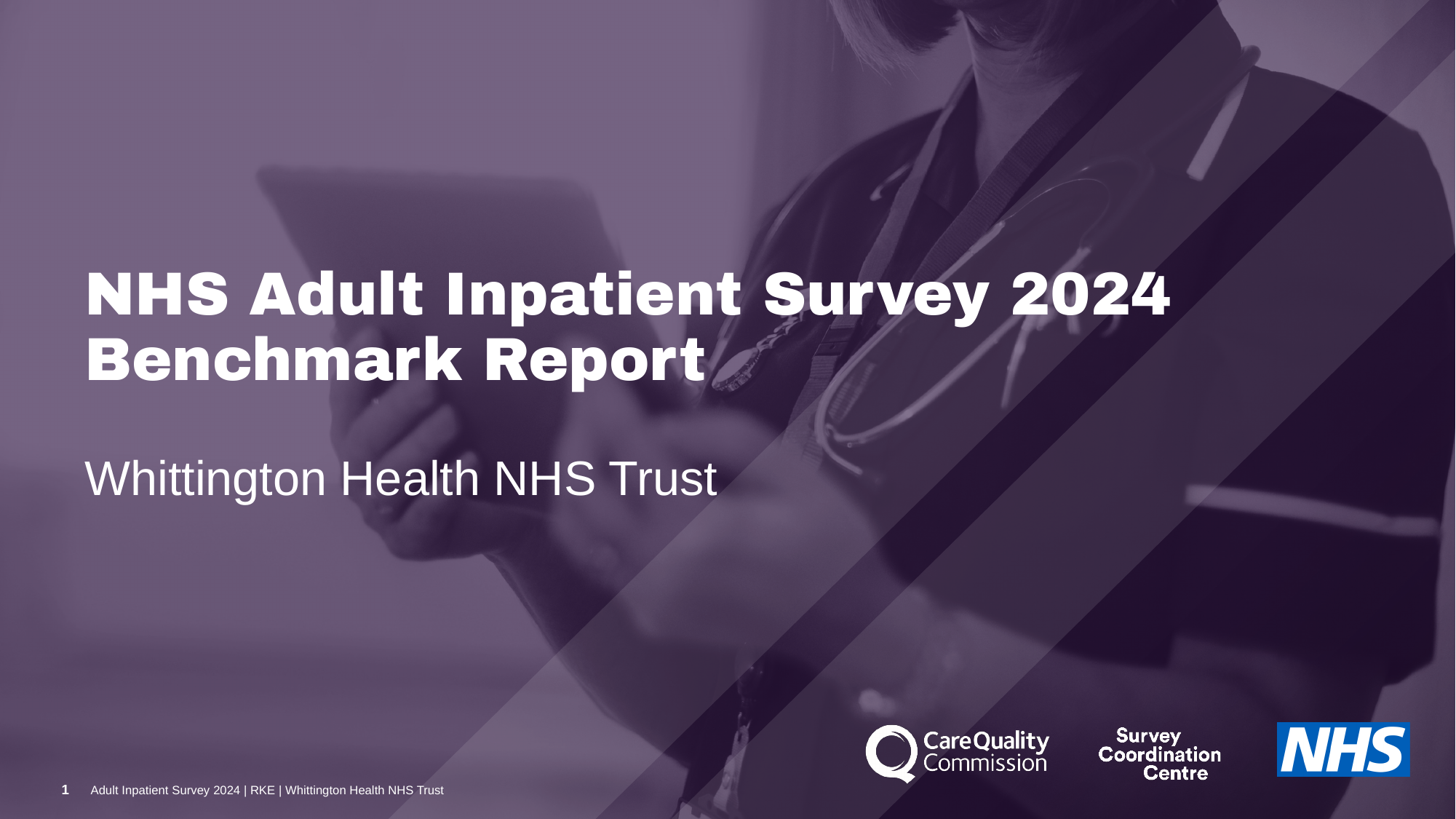

NHS Adult Inpatient Survey 2024
Benchmark Report
# Whittington Health NHS Trust
1